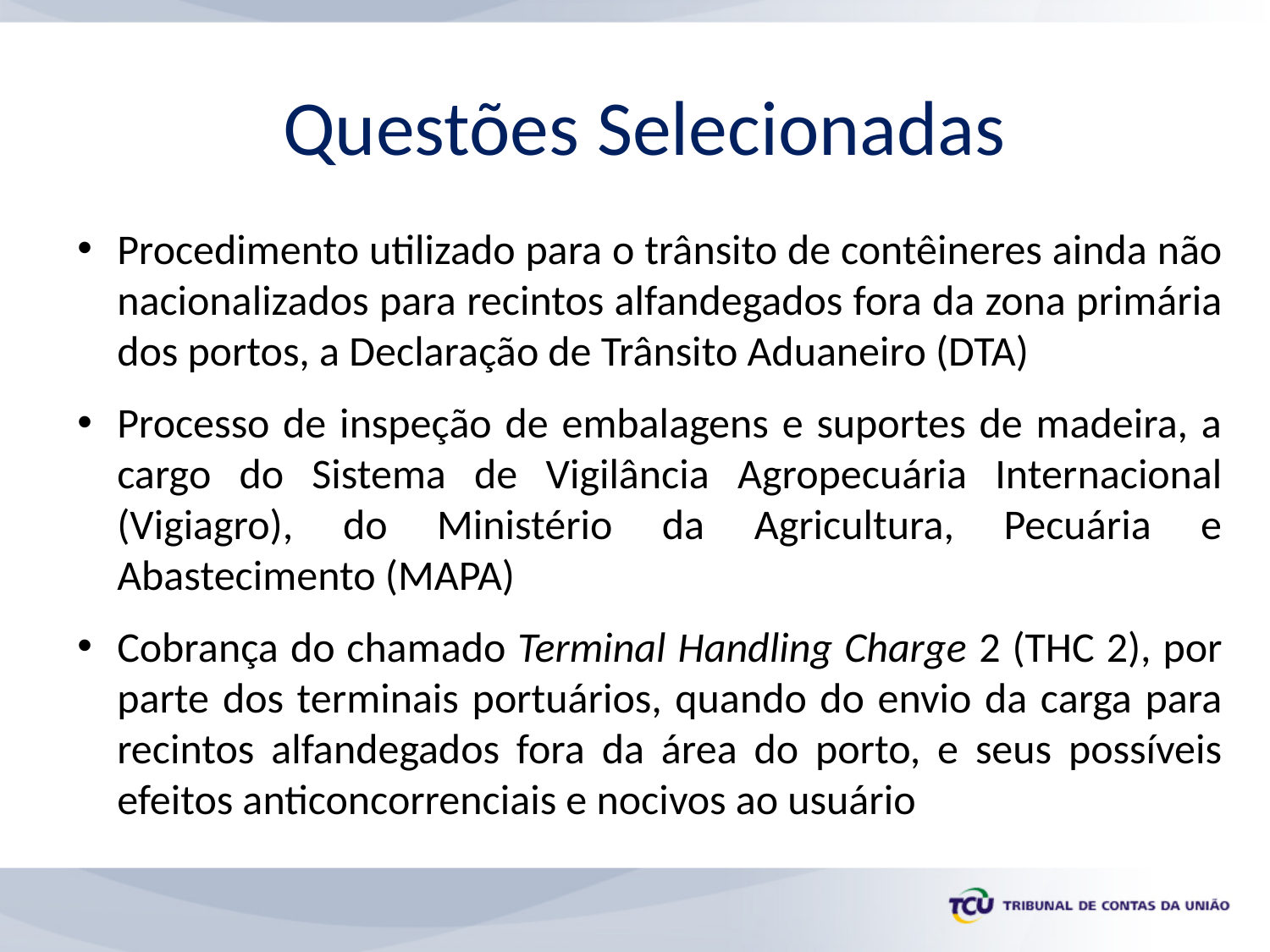

# Questões Selecionadas
Procedimento utilizado para o trânsito de contêineres ainda não nacionalizados para recintos alfandegados fora da zona primária dos portos, a Declaração de Trânsito Aduaneiro (DTA)
Processo de inspeção de embalagens e suportes de madeira, a cargo do Sistema de Vigilância Agropecuária Internacional (Vigiagro), do Ministério da Agricultura, Pecuária e Abastecimento (MAPA)
Cobrança do chamado Terminal Handling Charge 2 (THC 2), por parte dos terminais portuários, quando do envio da carga para recintos alfandegados fora da área do porto, e seus possíveis efeitos anticoncorrenciais e nocivos ao usuário